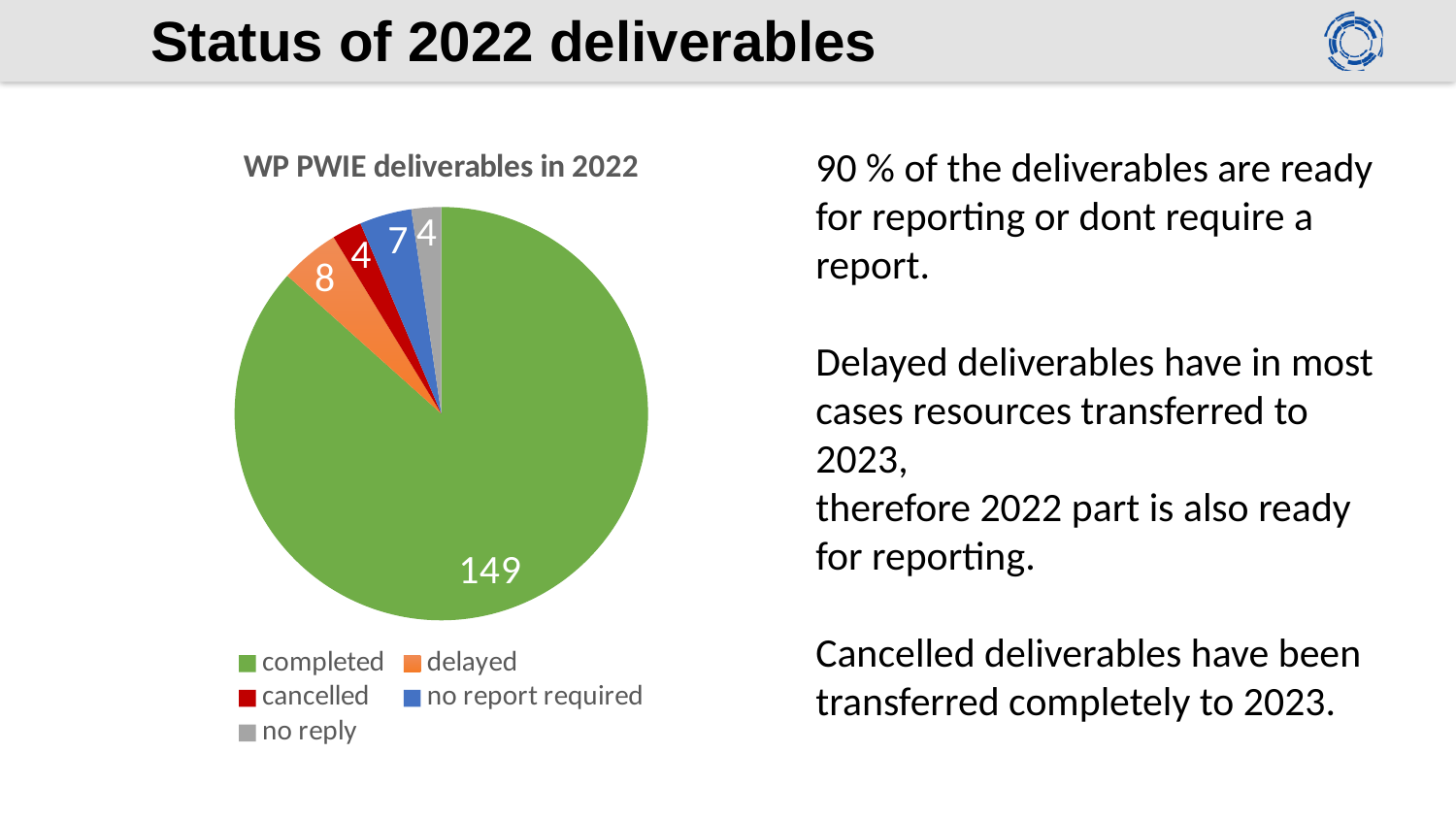

# Status of 2022 deliverables

### Chart: WP PWIE deliverables in 2022

| Category |  |
|---|---|
| completed | 149.0 |
| delayed | 8.0 |
| cancelled | 4.0 |
| no report required | 7.0 |
| no reply | 4.0 |
90 % of the deliverables are ready for reporting or dont require a report.

Delayed deliverables have in most cases resources transferred to 2023,
therefore 2022 part is also ready for reporting.
Cancelled deliverables have been transferred completely to 2023.